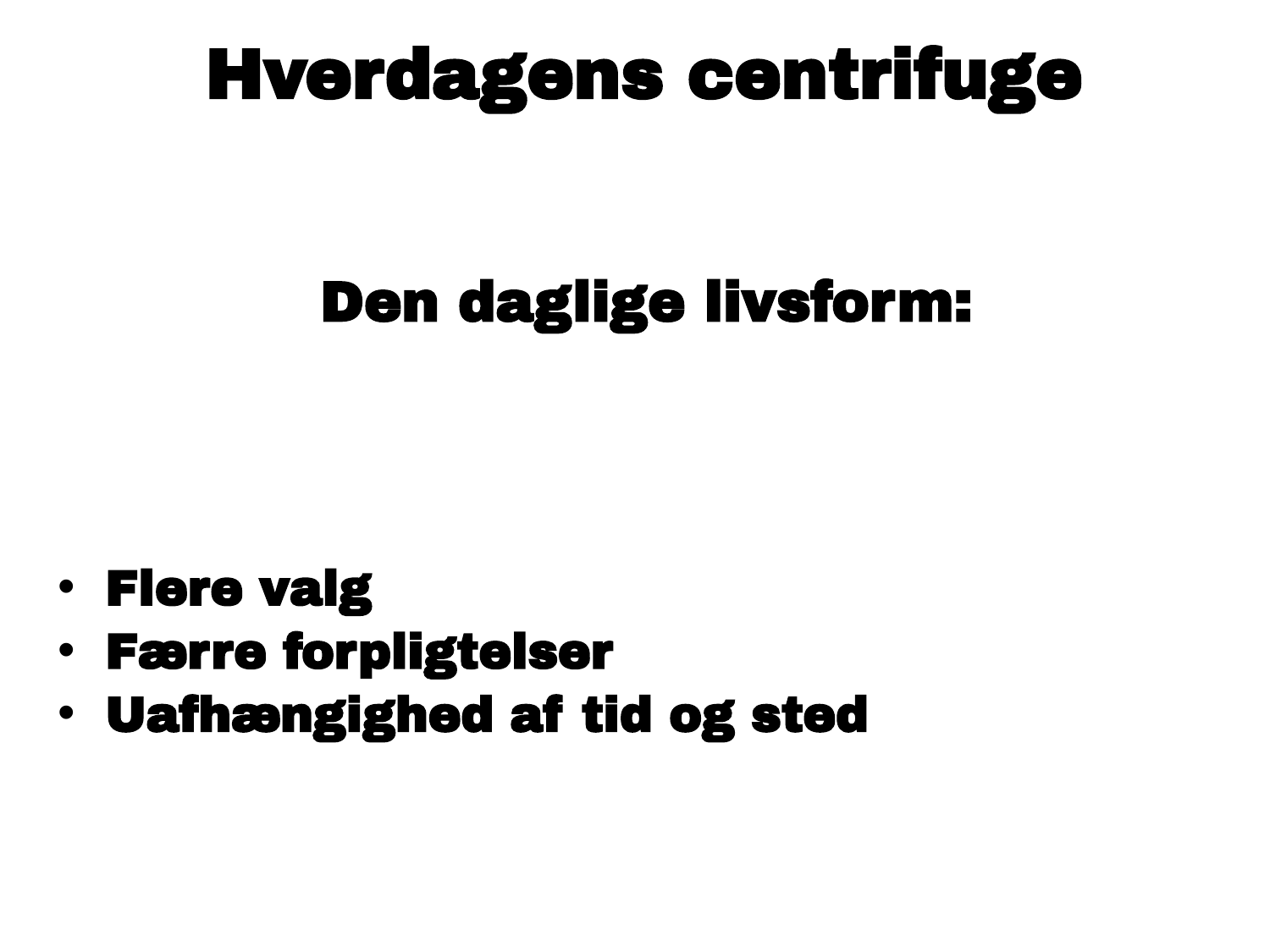

# Hverdagens centrifuge Den daglige livsform:
Flere valg
Færre forpligtelser
Uafhængighed af tid og sted